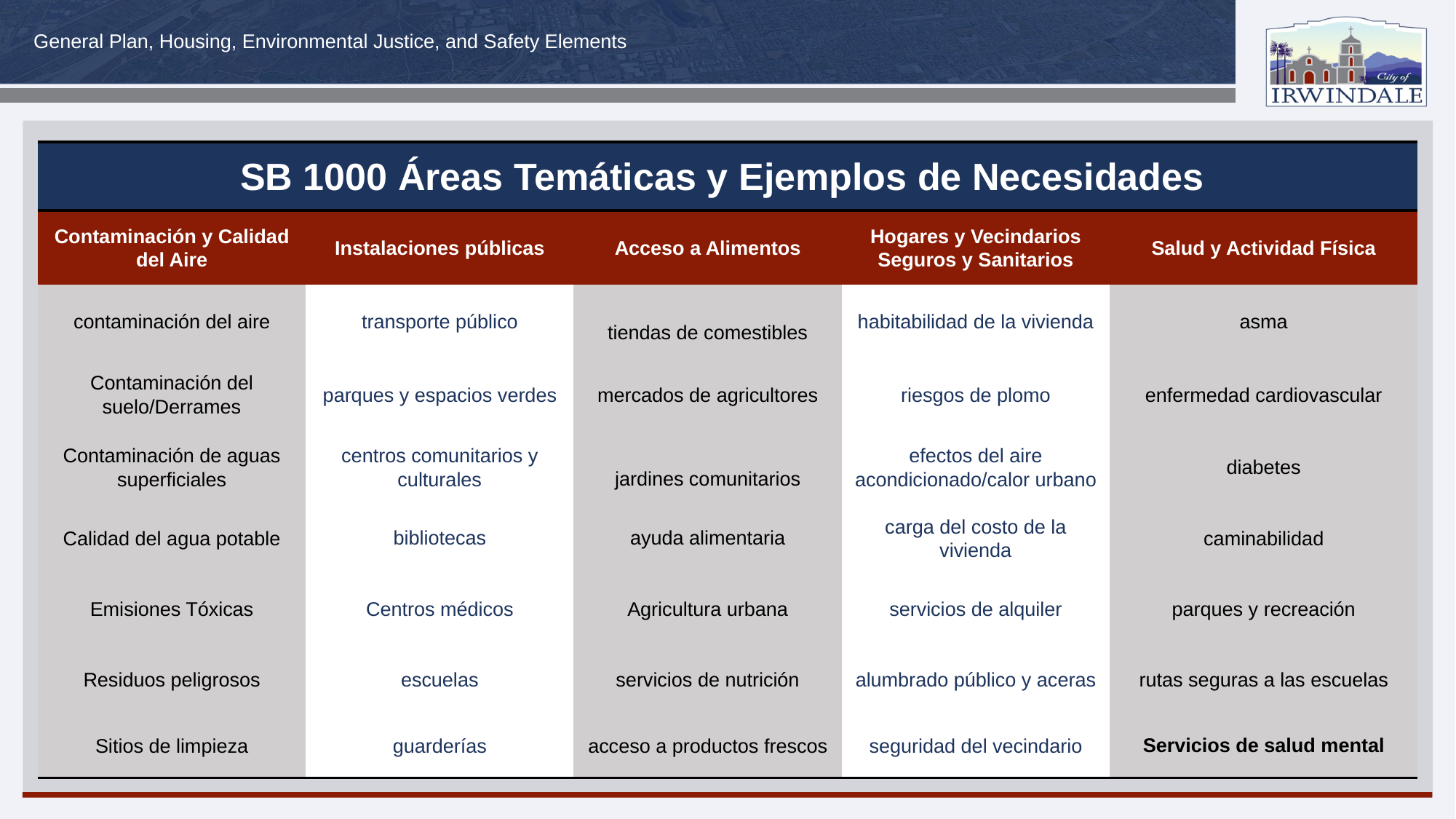

| SB 1000 Áreas Temáticas y Ejemplos de Necesidades |  |  |  |  |
| --- | --- | --- | --- | --- |
| Contaminación y Calidad del Aire | Instalaciones públicas | Acceso a Alimentos | Hogares y Vecindarios Seguros y Sanitarios | Salud y Actividad Física |
| contaminación del aire | transporte público | tiendas de comestibles | habitabilidad de la vivienda | asma |
| Contaminación del suelo/Derrames | parques y espacios verdes | mercados de agricultores | riesgos de plomo | enfermedad cardiovascular |
| Contaminación de aguas superficiales | centros comunitarios y culturales | jardines comunitarios | efectos del aire acondicionado/calor urbano | diabetes |
| Calidad del agua potable | bibliotecas | ayuda alimentaria | carga del costo de la vivienda | caminabilidad |
| Emisiones Tóxicas | Centros médicos | Agricultura urbana | servicios de alquiler | parques y recreación |
| Residuos peligrosos | escuelas | servicios de nutrición | alumbrado público y aceras | rutas seguras a las escuelas |
| Sitios de limpieza | guarderías | acceso a productos frescos | seguridad del vecindario | Servicios de salud mental |
# What is Required in the EJ Element?